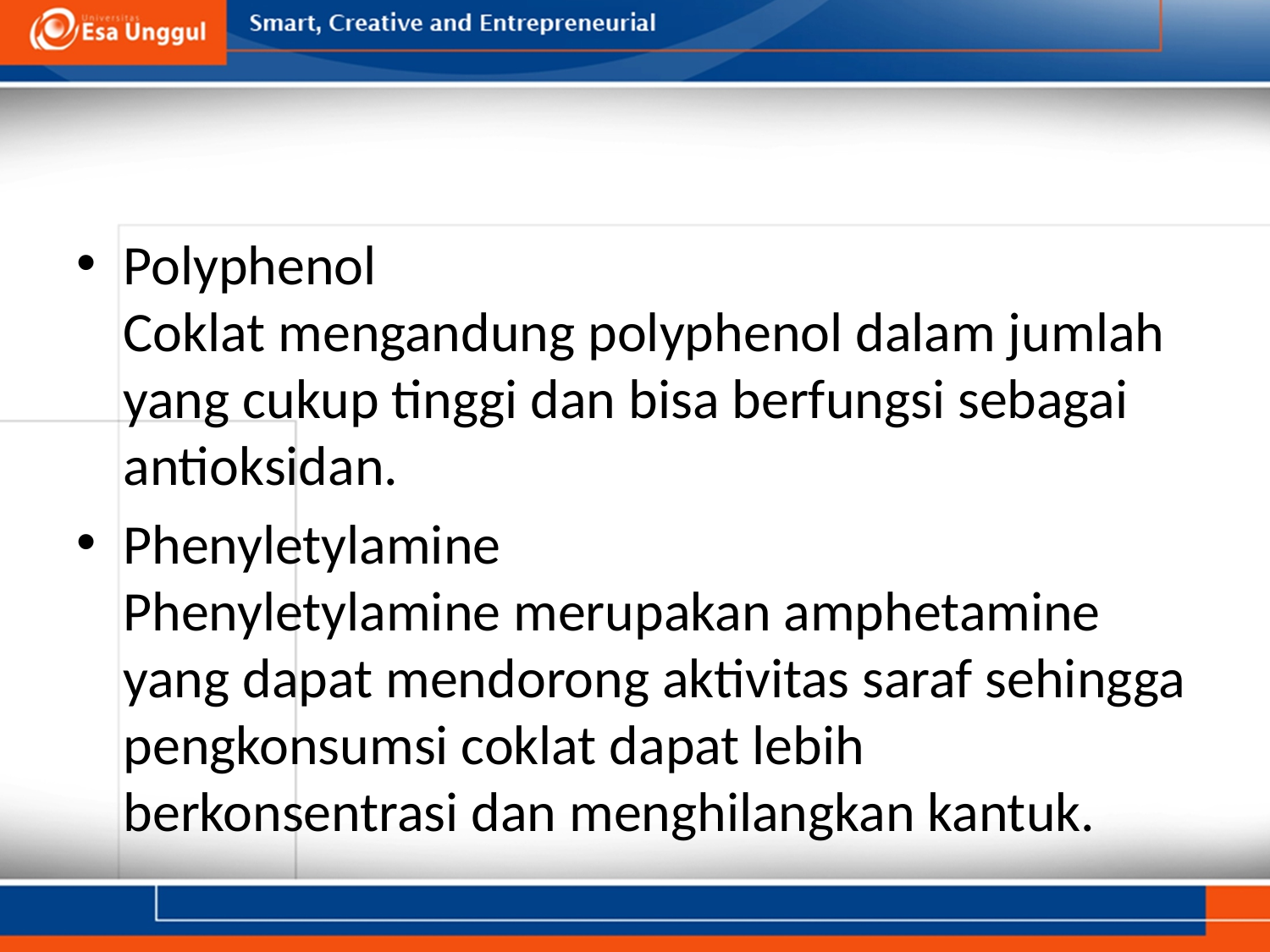

#
Polyphenol
Coklat mengandung polyphenol dalam jumlah yang cukup tinggi dan bisa berfungsi sebagai antioksidan.
Phenyletylamine
Phenyletylamine merupakan amphetamine yang dapat mendorong aktivitas saraf sehingga pengkonsumsi coklat dapat lebih berkonsentrasi dan menghilangkan kantuk.